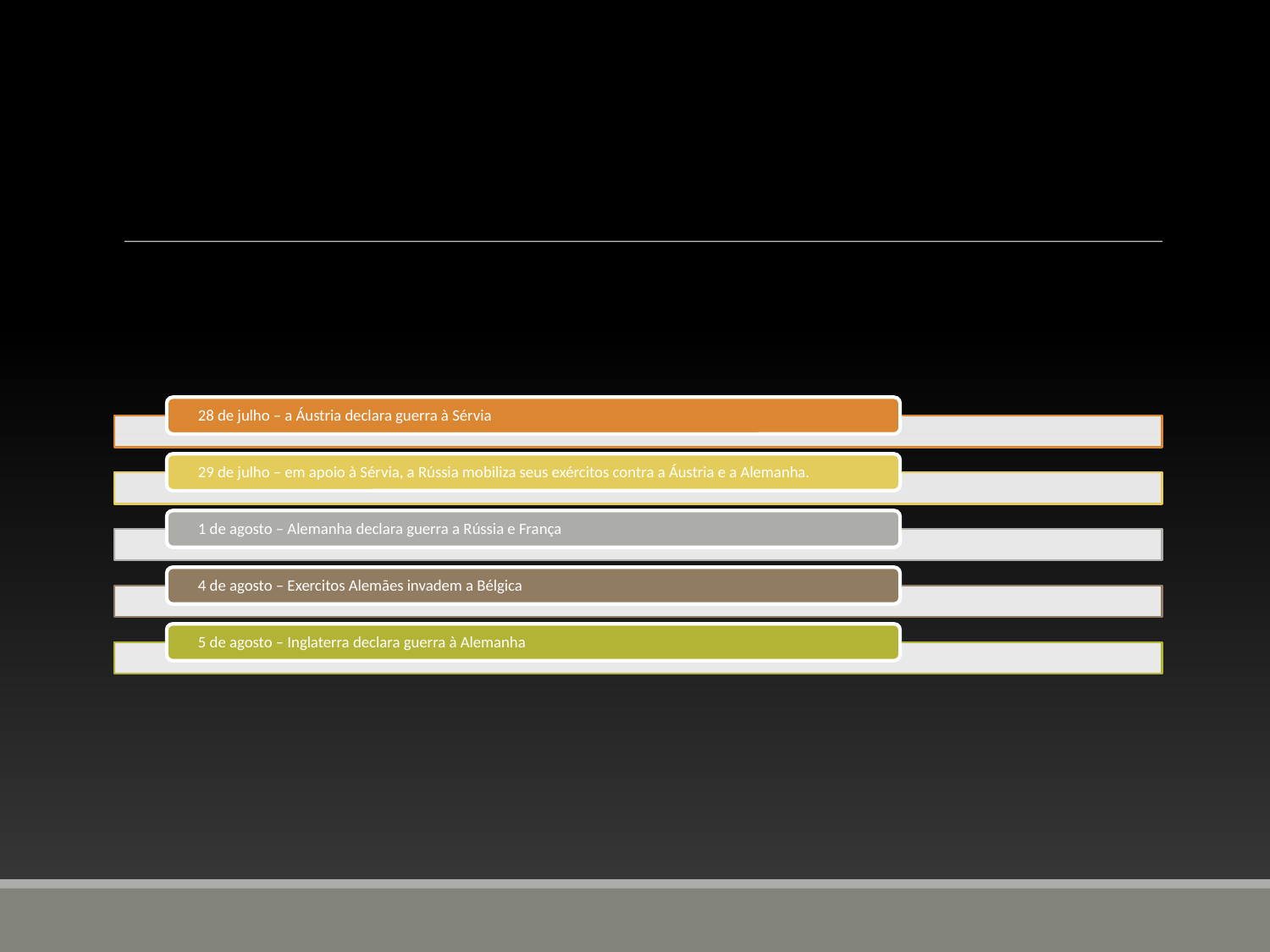

28 de julho – a Áustria declara guerra à Sérvia
29 de julho – em apoio à Sérvia, a Rússia mobiliza seus exércitos contra a Áustria e a Alemanha.
1 de agosto – Alemanha declara guerra a Rússia e França
4 de agosto – Exercitos Alemães invadem a Bélgica
5 de agosto – Inglaterra declara guerra à Alemanha